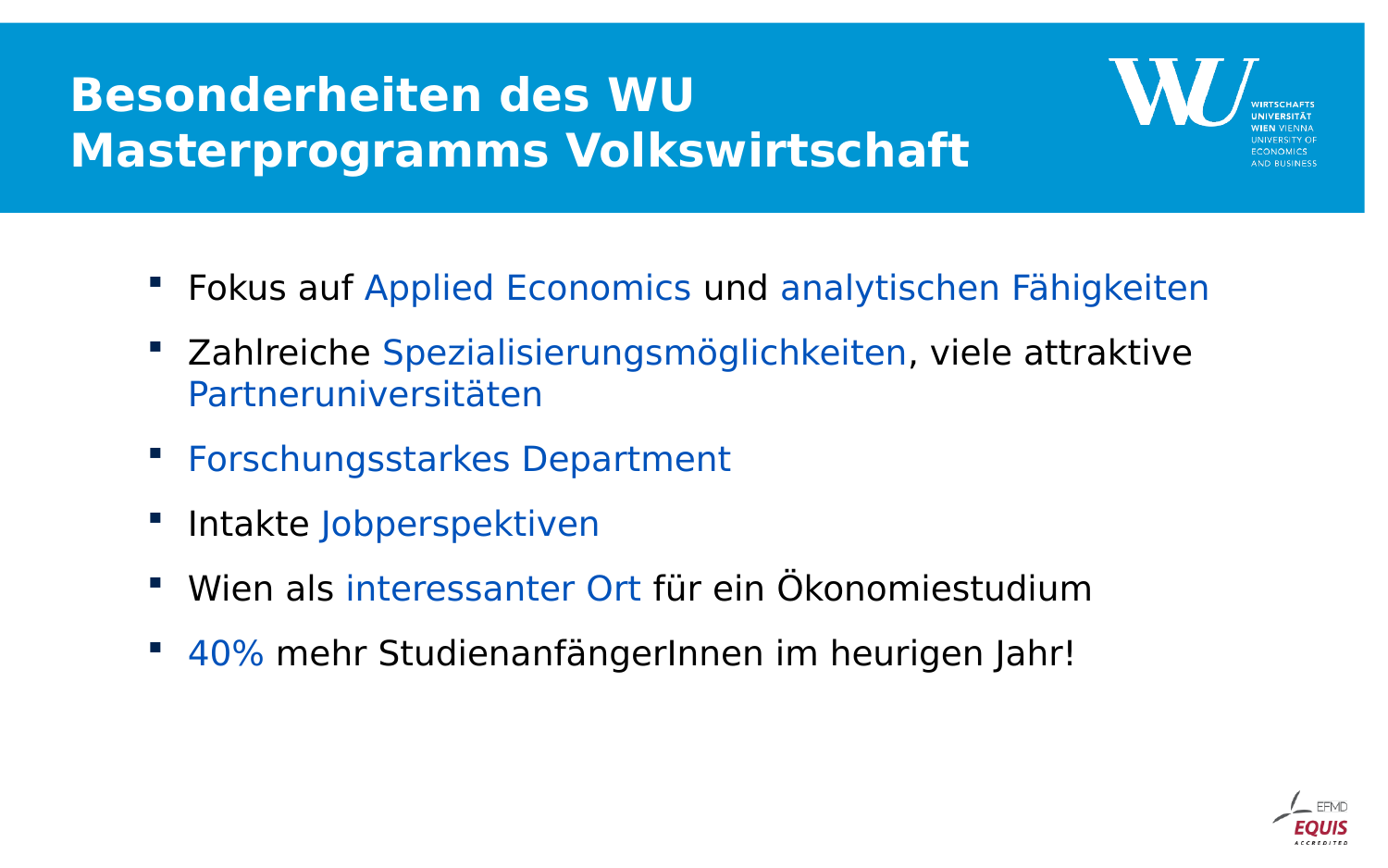

# Besonderheiten des WU Masterprogramms Volkswirtschaft
Fokus auf Applied Economics und analytischen Fähigkeiten
Zahlreiche Spezialisierungsmöglichkeiten, viele attraktive Partneruniversitäten
Forschungsstarkes Department
Intakte Jobperspektiven
Wien als interessanter Ort für ein Ökonomiestudium
40% mehr StudienanfängerInnen im heurigen Jahr!